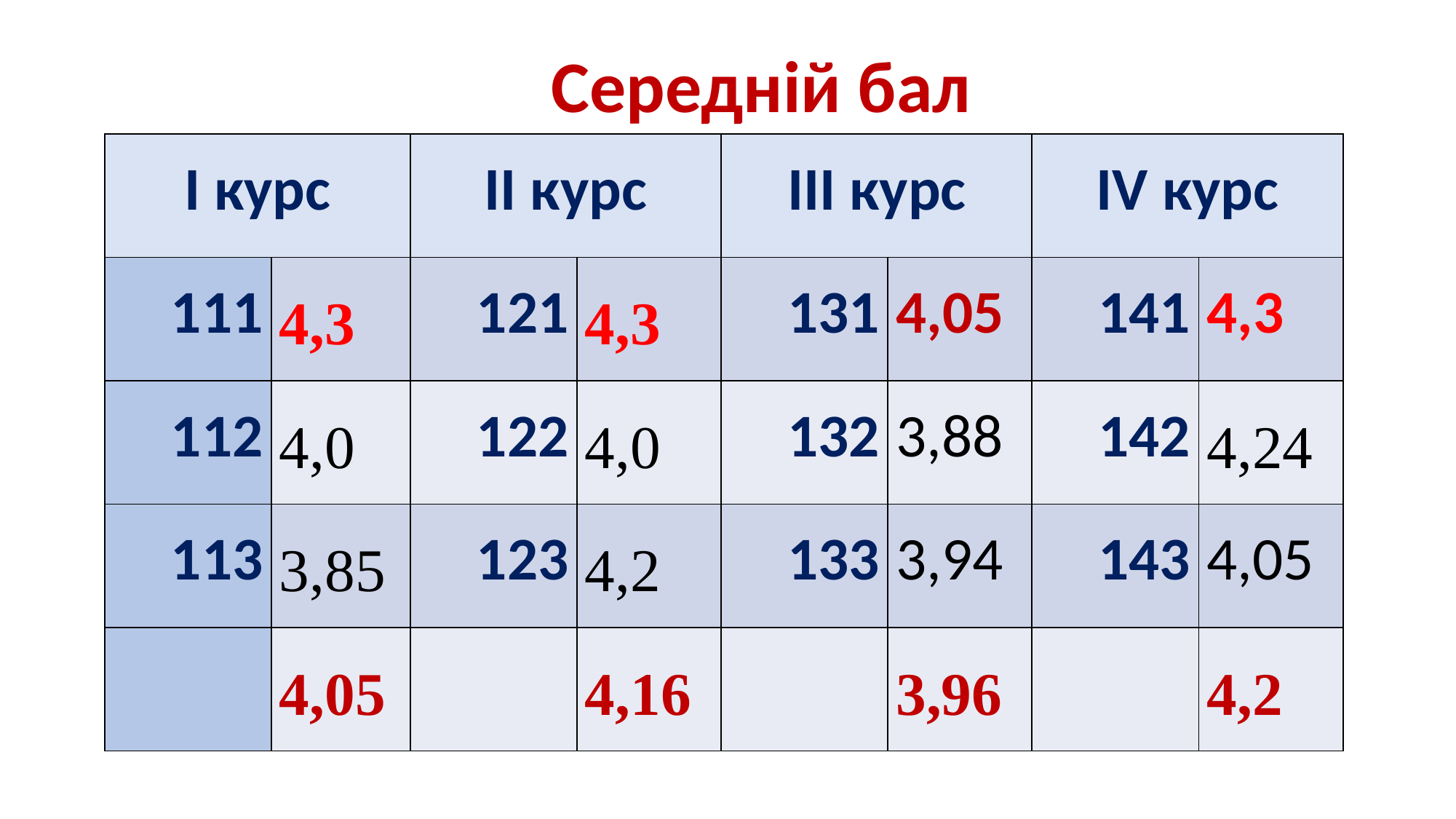

# Середній бал
| І курс |  | ІІ курс |  | ІІІ курс |  | ІV курс |  |
| --- | --- | --- | --- | --- | --- | --- | --- |
| 111 | 4,3 | 121 | 4,3 | 131 | 4,05 | 141 | 4,3 |
| 112 | 4,0 | 122 | 4,0 | 132 | 3,88 | 142 | 4,24 |
| 113 | 3,85 | 123 | 4,2 | 133 | 3,94 | 143 | 4,05 |
|  | 4,05 |  | 4,16 |  | 3,96 |  | 4,2 |